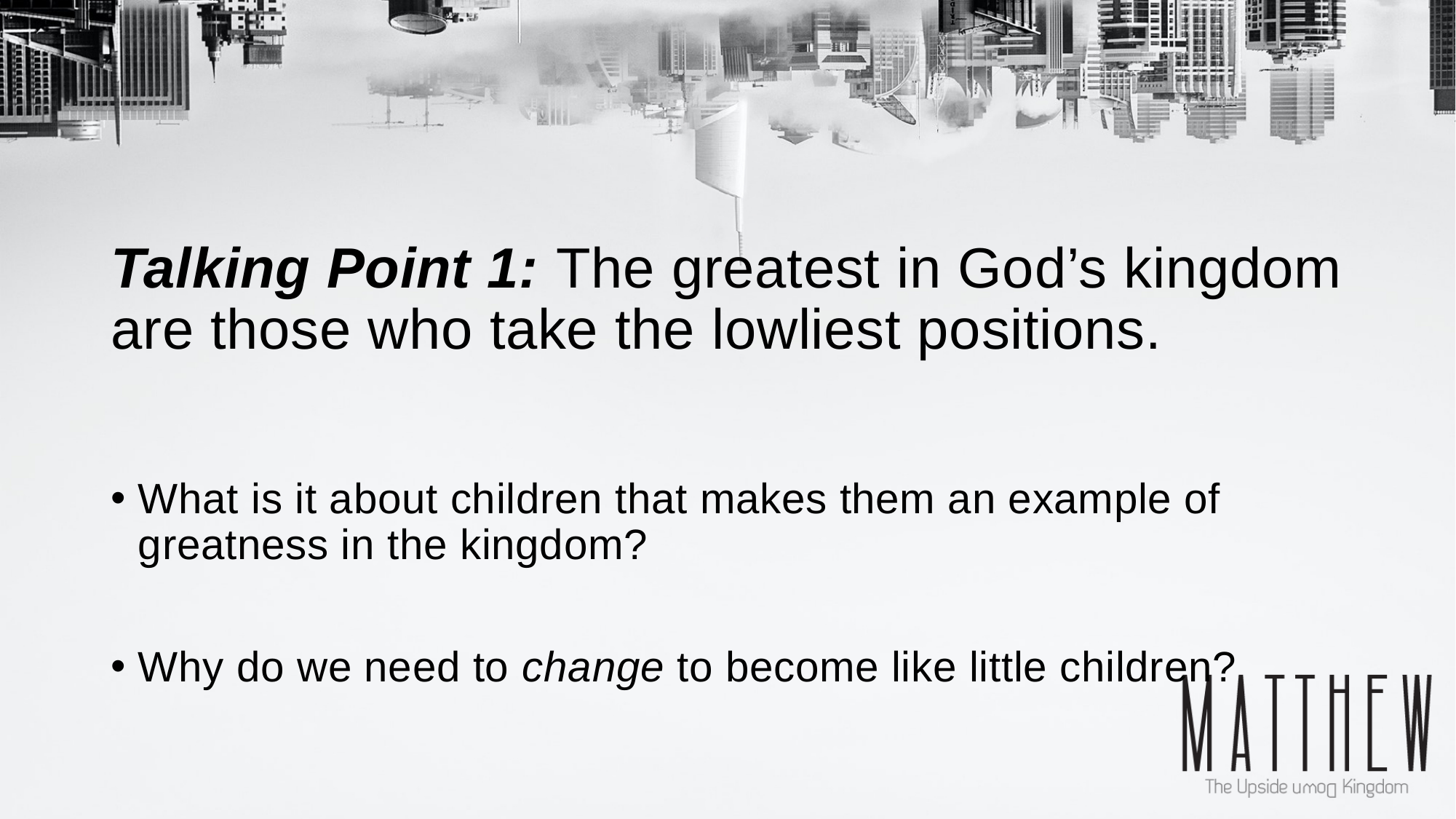

# Talking Point 1: The greatest in God’s kingdom are those who take the lowliest positions.
What is it about children that makes them an example of greatness in the kingdom?

Why do we need to change to become like little children?